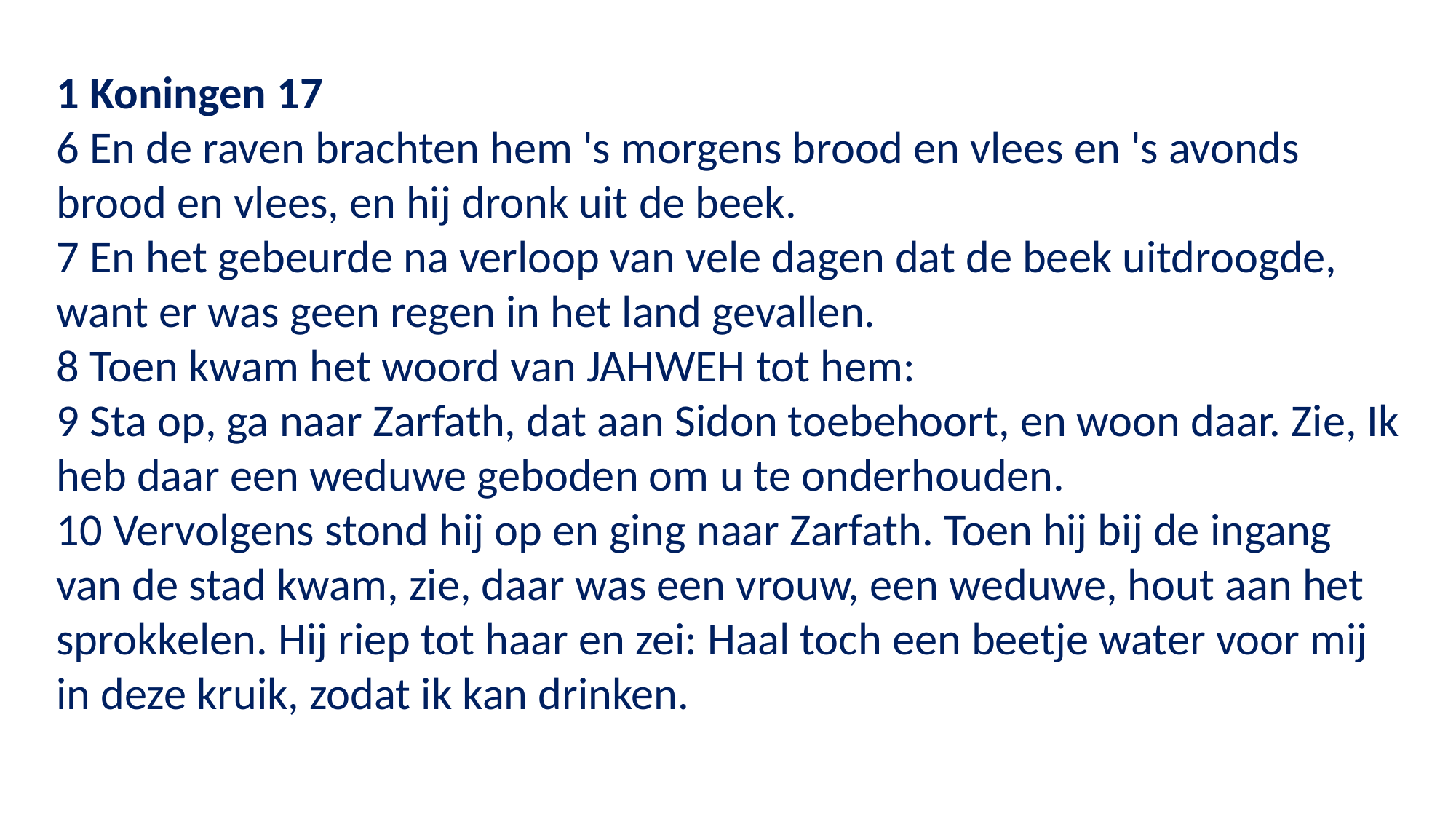

1 Koningen 17
6 En de raven brachten hem 's morgens brood en vlees en 's avonds brood en vlees, en hij dronk uit de beek.
7 En het gebeurde na verloop van vele dagen dat de beek uitdroogde, want er was geen regen in het land gevallen.
8 Toen kwam het woord van JAHWEH tot hem:
9 Sta op, ga naar Zarfath, dat aan Sidon toebehoort, en woon daar. Zie, Ik heb daar een weduwe geboden om u te onderhouden.
10 Vervolgens stond hij op en ging naar Zarfath. Toen hij bij de ingang van de stad kwam, zie, daar was een vrouw, een weduwe, hout aan het sprokkelen. Hij riep tot haar en zei: Haal toch een beetje water voor mij in deze kruik, zodat ik kan drinken.